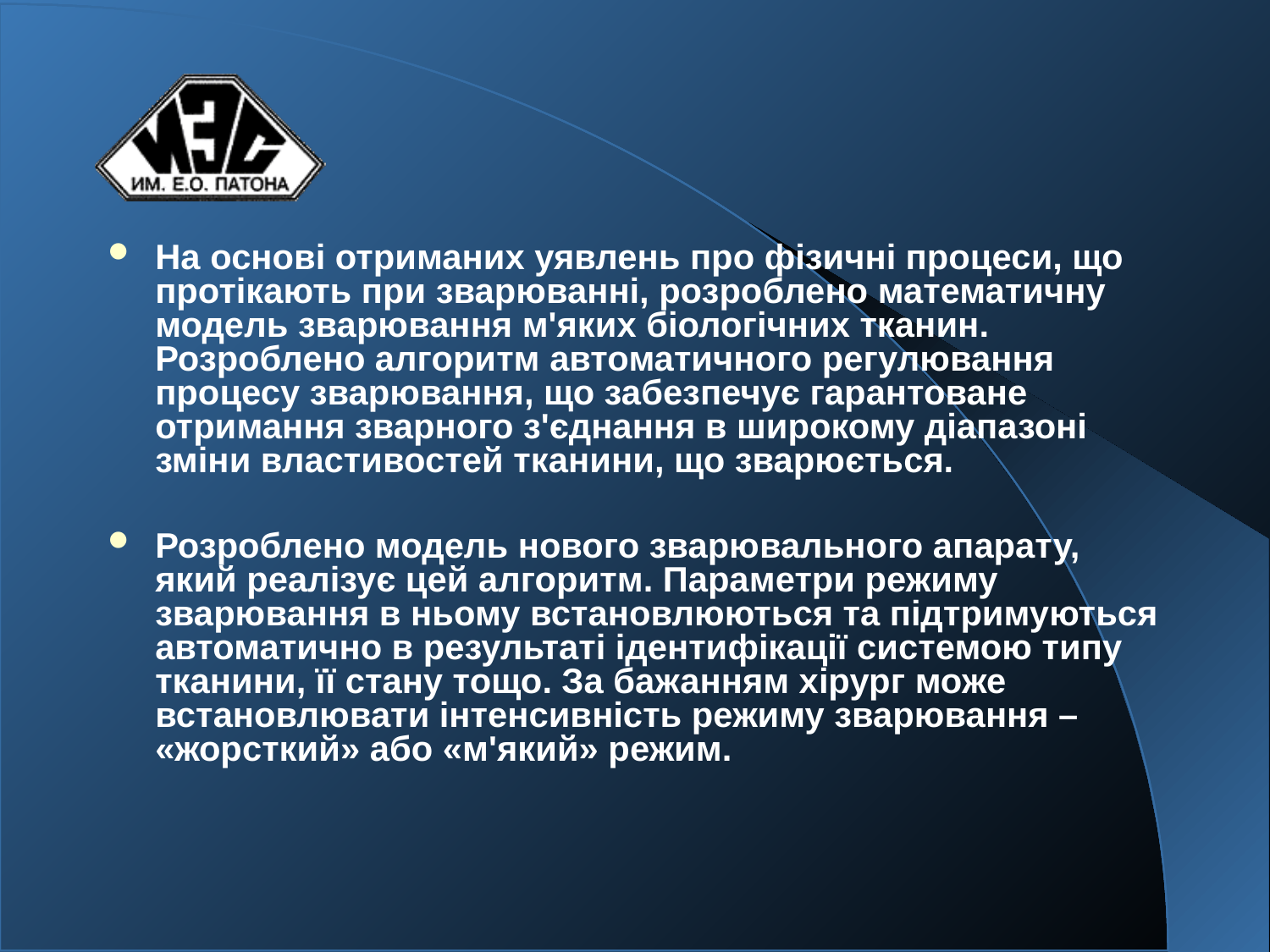

На основі отриманих уявлень про фізичні процеси, що протікають при зварюванні, розроблено математичну модель зварювання м'яких біологічних тканин. Розроблено алгоритм автоматичного регулювання процесу зварювання, що забезпечує гарантоване отримання зварного з'єднання в широкому діапазоні зміни властивостей тканини, що зварюється.

Розроблено модель нового зварювального апарату, який реалізує цей алгоритм. Параметри режиму зварювання в ньому встановлюються та підтримуються автоматично в результаті ідентифікації системою типу тканини, її стану тощо. За бажанням хірург може встановлювати інтенсивність режиму зварювання – «жорсткий» або «м'який» режим.